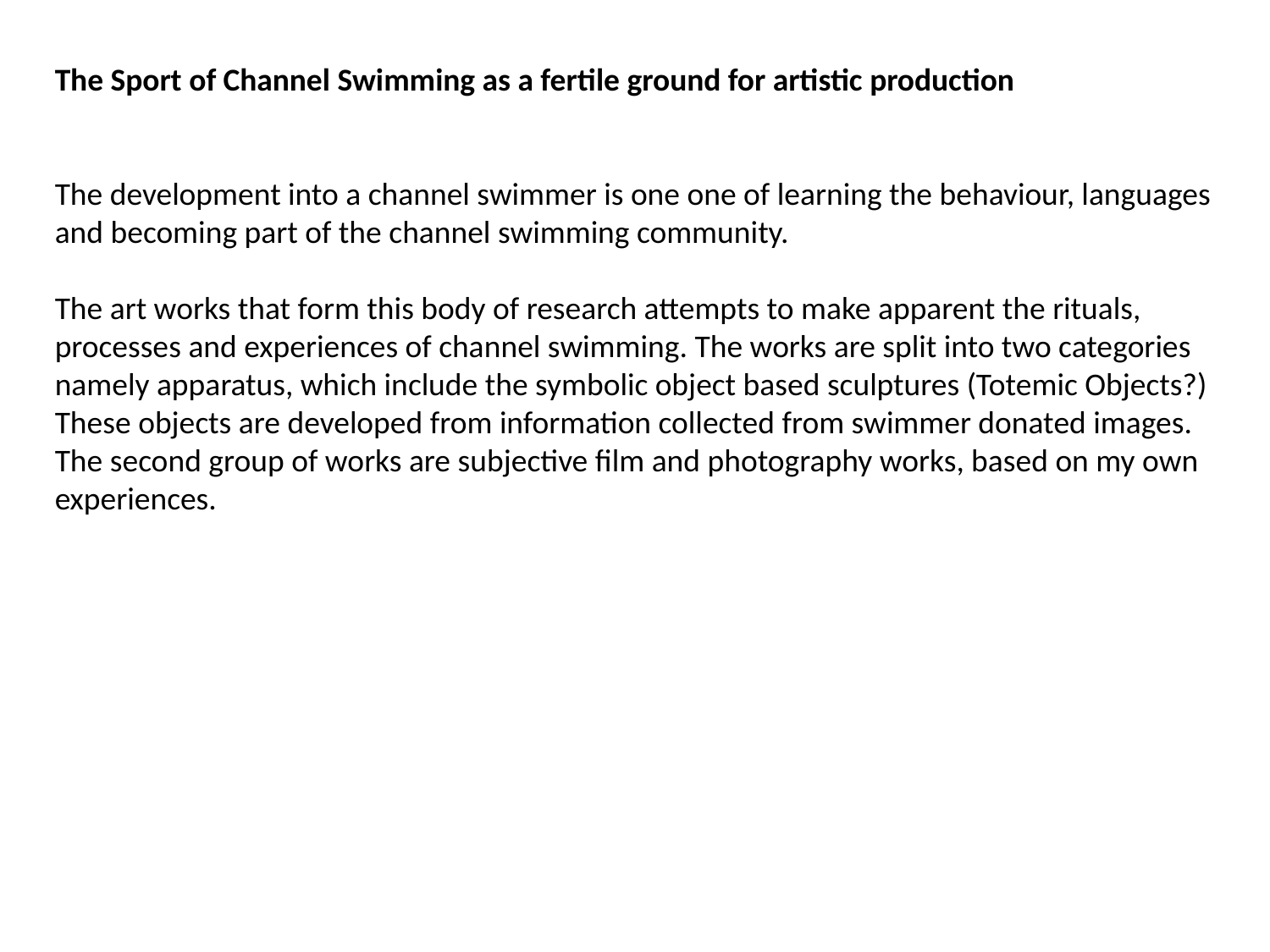

The Sport of Channel Swimming as a fertile ground for artistic production

The development into a channel swimmer is one one of learning the behaviour, languages and becoming part of the channel swimming community.

The art works that form this body of research attempts to make apparent the rituals, processes and experiences of channel swimming. The works are split into two categories namely apparatus, which include the symbolic object based sculptures (Totemic Objects?) These objects are developed from information collected from swimmer donated images.  The second group of works are subjective film and photography works, based on my own experiences.